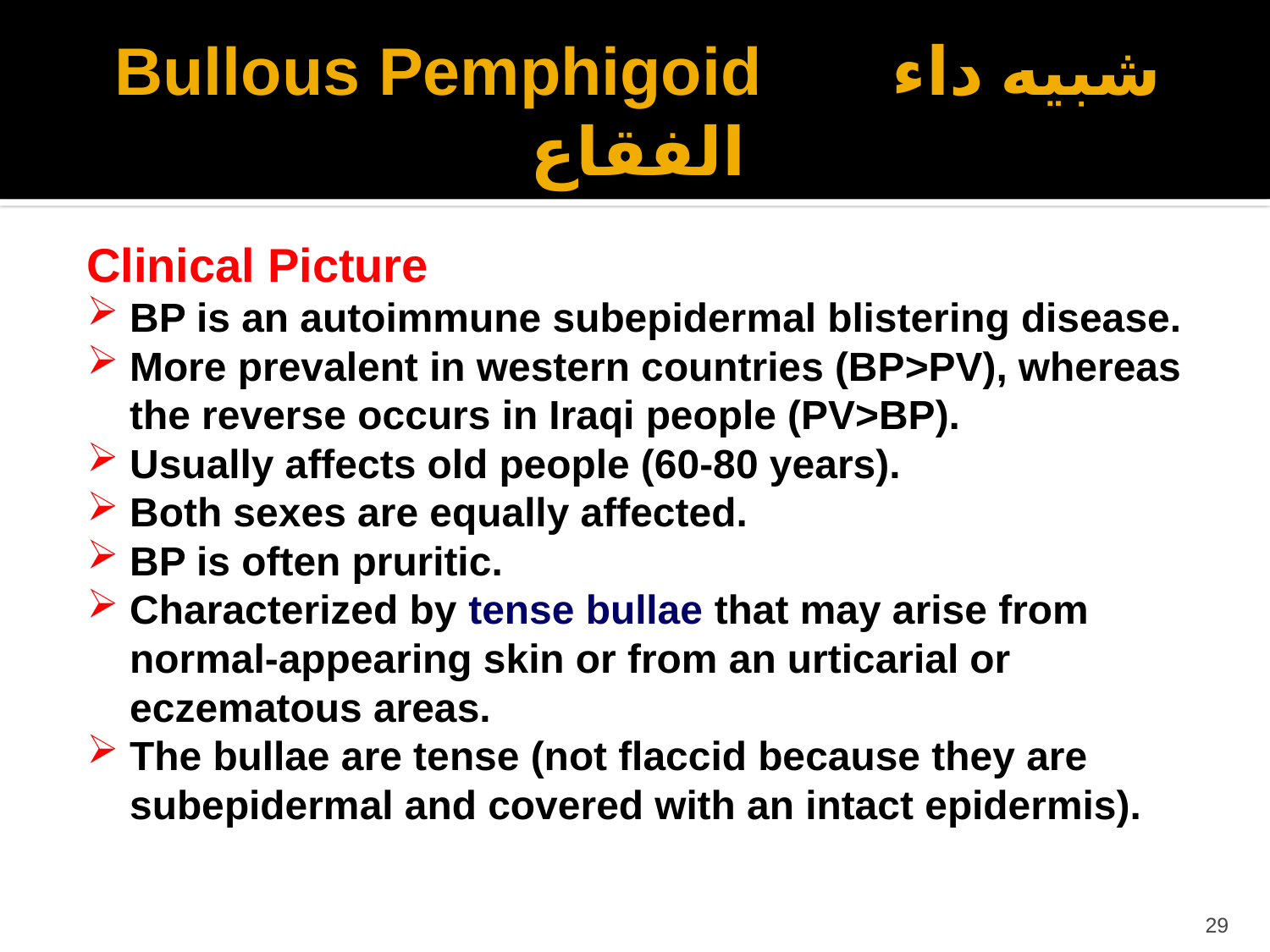

# Bullous Pemphigoid       شبيه داء الفقاع
Clinical Picture
BP is an autoimmune subepidermal blistering disease.
More prevalent in western countries (BP>PV), whereas the reverse occurs in Iraqi people (PV>BP).
Usually affects old people (60-80 years).
Both sexes are equally affected.
BP is often pruritic.
Characterized by tense bullae that may arise from normal-appearing skin or from an urticarial or eczematous areas.
The bullae are tense (not flaccid because they are subepidermal and covered with an intact epidermis).

29